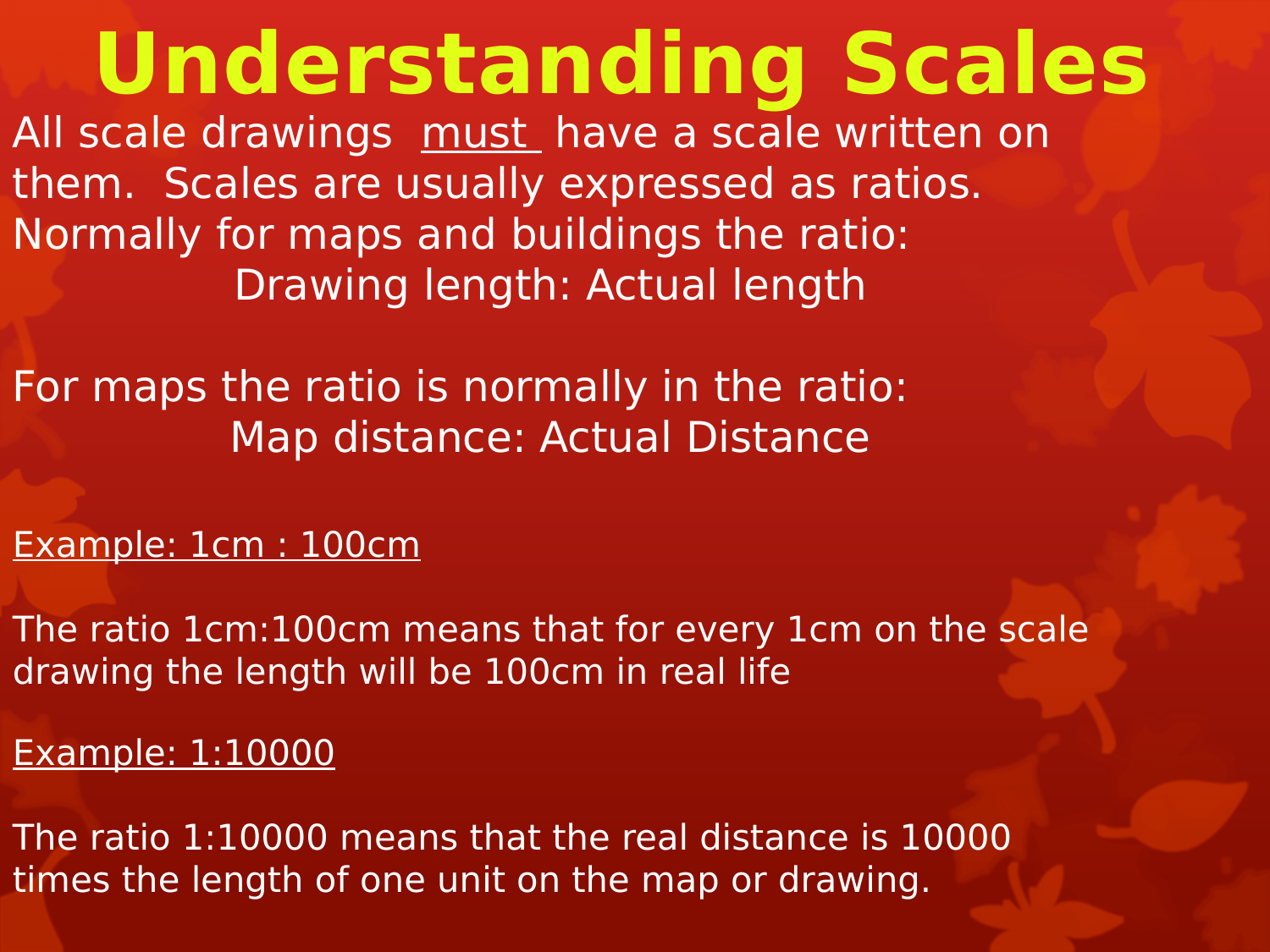

Understanding Scales
All scale drawings  must  have a scale written on them.  Scales are usually expressed as ratios.
Normally for maps and buildings the ratio:
Drawing length: Actual length

For maps the ratio is normally in the ratio:
Map distance: Actual Distance

Example: 1cm : 100cm

The ratio 1cm:100cm means that for every 1cm on the scale drawing the length will be 100cm in real life

Example: 1:10000

The ratio 1:10000 means that the real distance is 10000 times the length of one unit on the map or drawing.